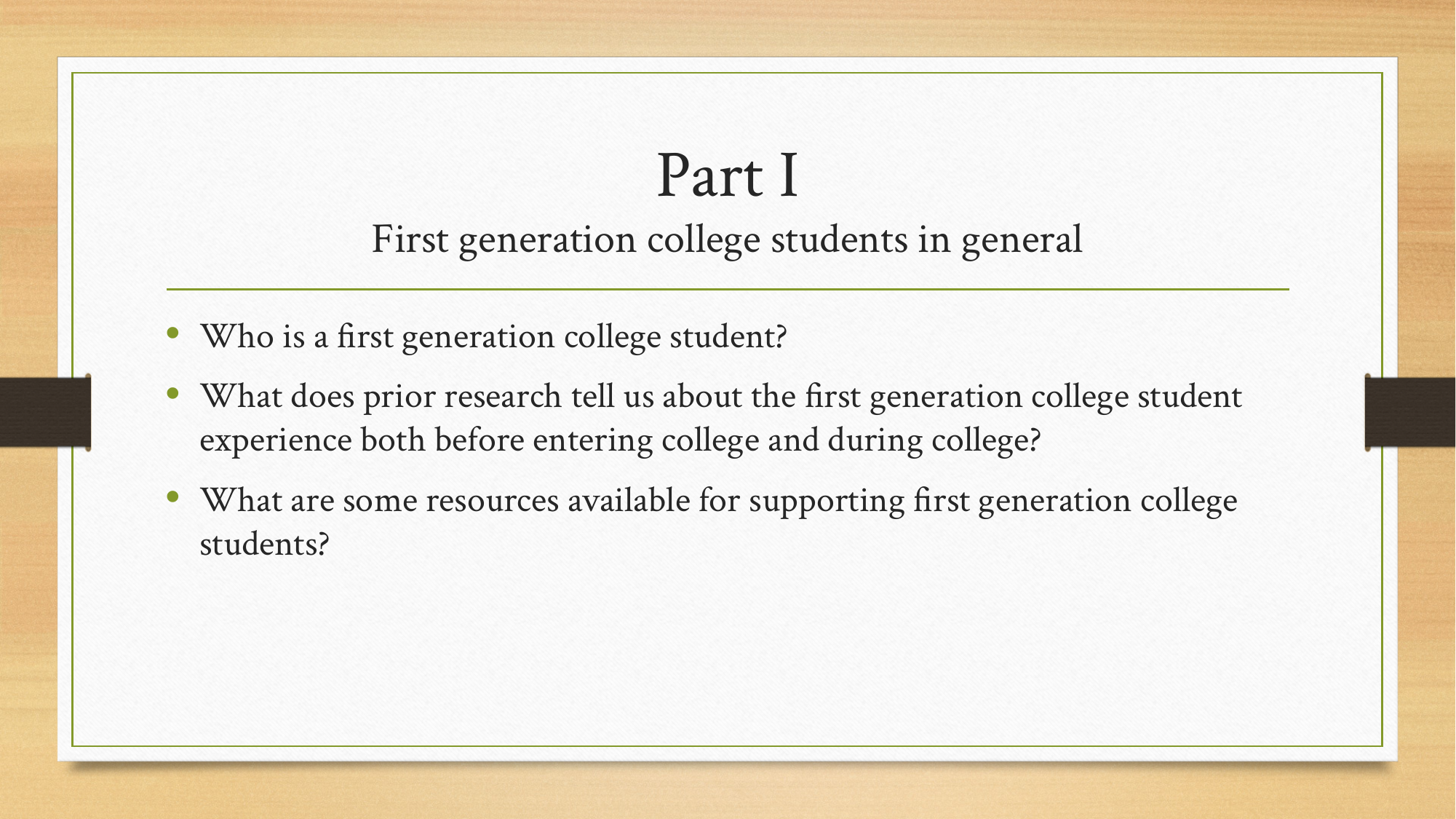

# Part I First generation college students in general
Who is a first generation college student?
What does prior research tell us about the first generation college student experience both before entering college and during college?
What are some resources available for supporting first generation college students?